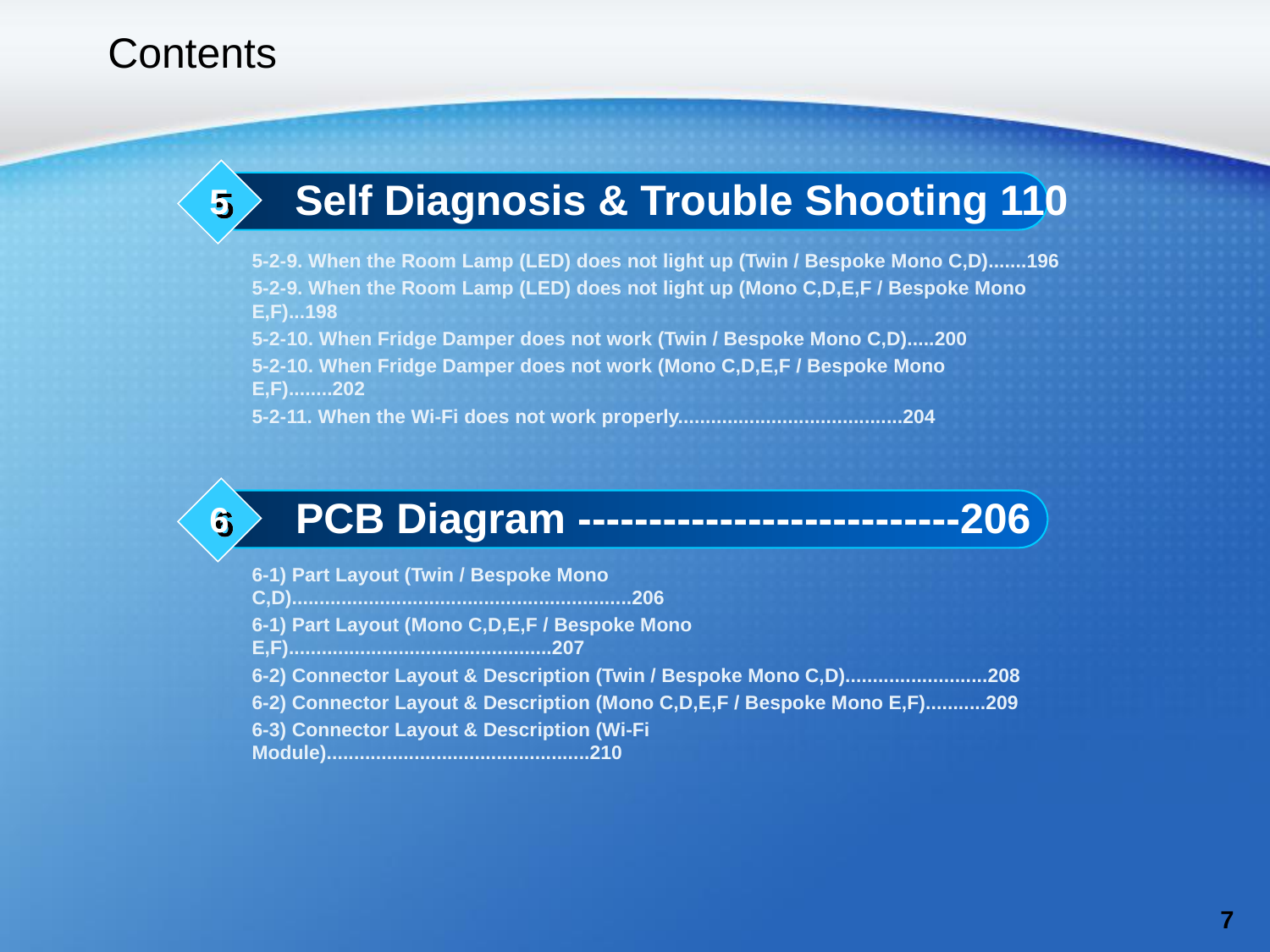

Contents

5
Self Diagnosis & Trouble Shooting 110
5-2-9. When the Room Lamp (LED) does not light up (Twin / Bespoke Mono C,D).......196
5-2-9. When the Room Lamp (LED) does not light up (Mono C,D,E,F / Bespoke Mono E,F)...198
5-2-10. When Fridge Damper does not work (Twin / Bespoke Mono C,D).....200
5-2-10. When Fridge Damper does not work (Mono C,D,E,F / Bespoke Mono E,F)........202
5-2-11. When the Wi-Fi does not work properly.........................................204

6
PCB Diagram ---------------------------206
6-1) Part Layout (Twin / Bespoke Mono C,D)..............................................................206
6-1) Part Layout (Mono C,D,E,F / Bespoke Mono E,F)................................................207
6-2) Connector Layout & Description (Twin / Bespoke Mono C,D)..........................208
6-2) Connector Layout & Description (Mono C,D,E,F / Bespoke Mono E,F)...........209
6-3) Connector Layout & Description (Wi-Fi Module)................................................210
7